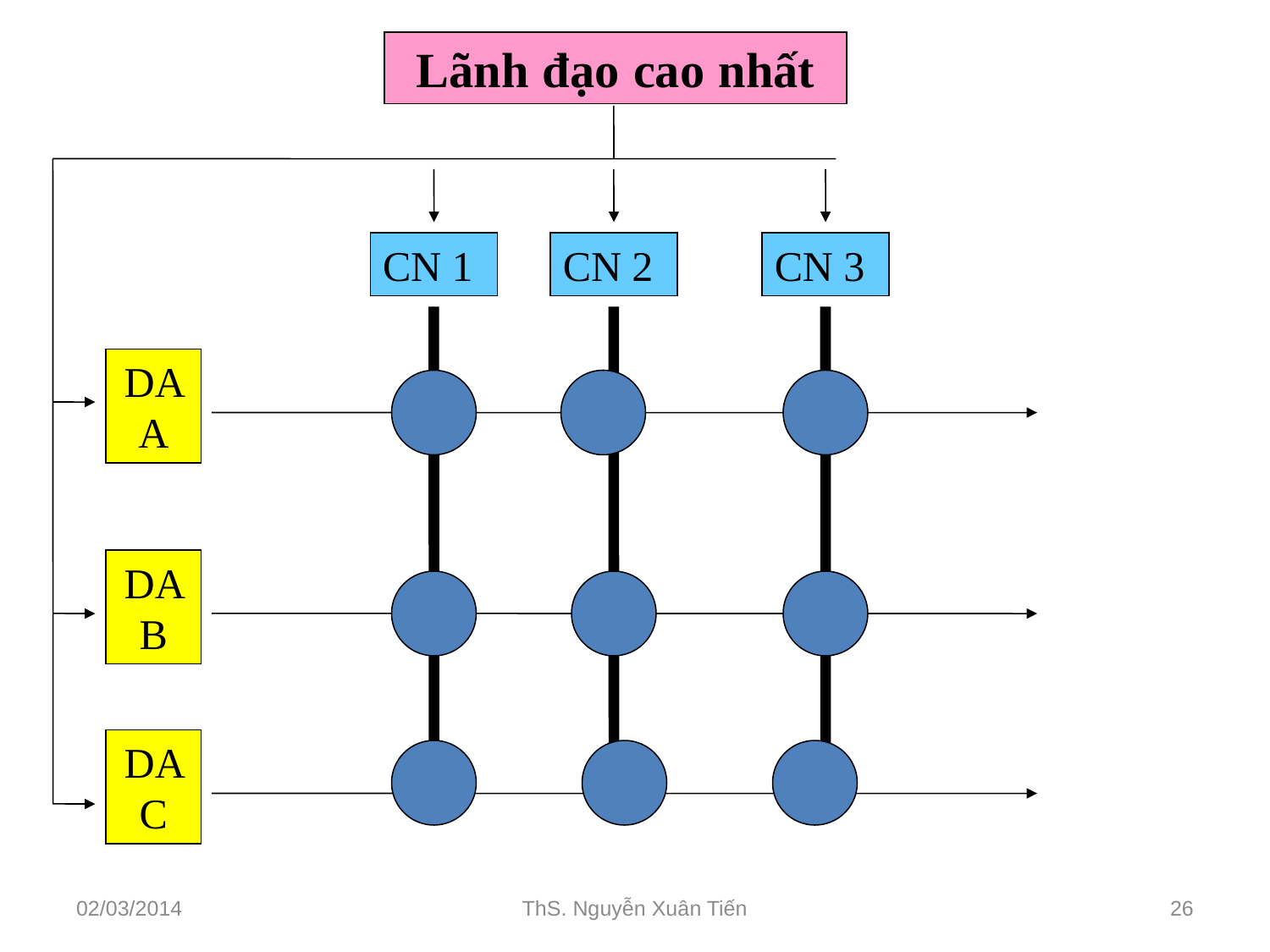

Lãnh đạo cao nhất

CN 1
CN 2
CN 3

DA A

DA B

DA C

02/03/2014
ThS. Nguyễn Xuân Tiến
26